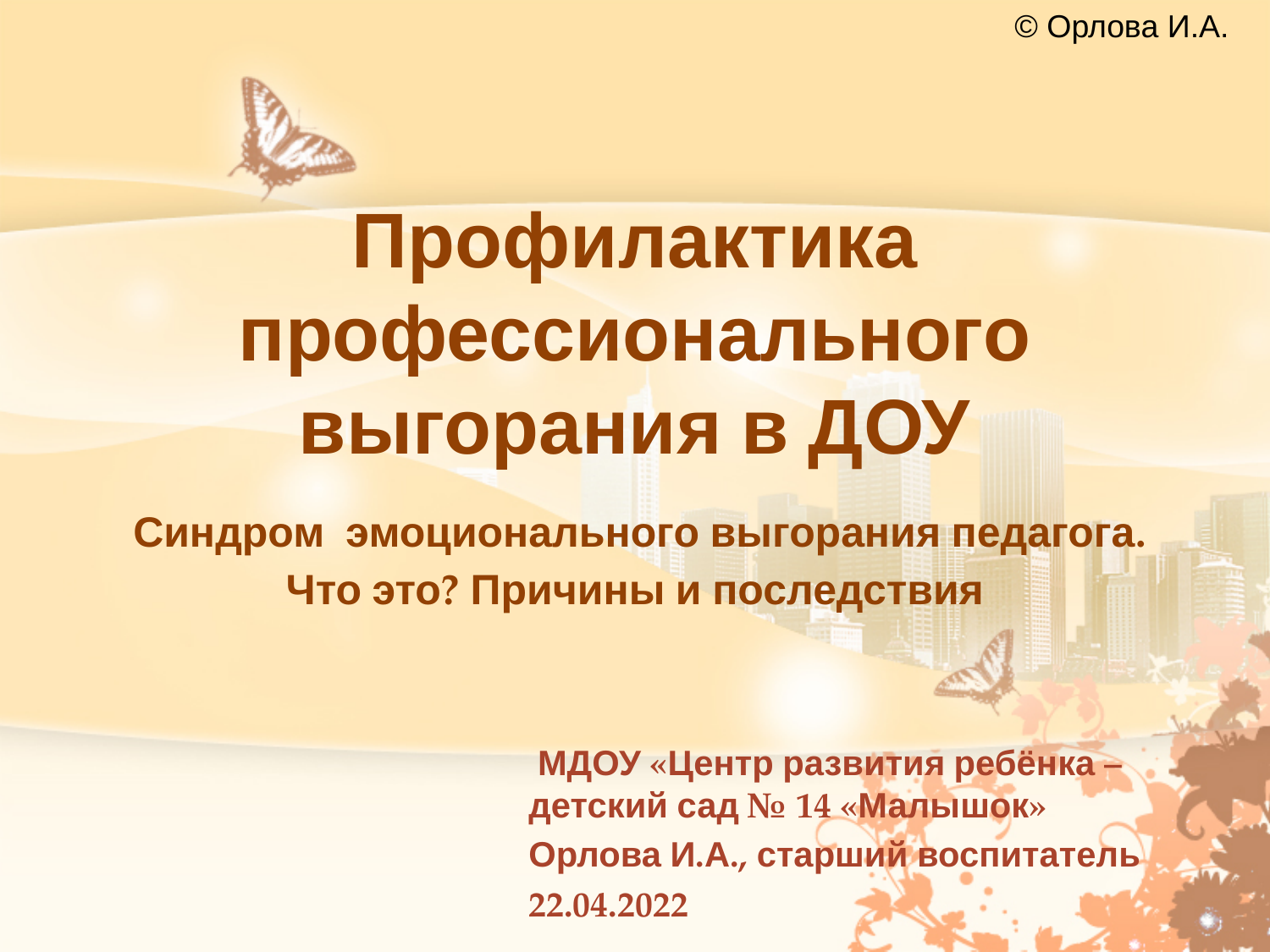

© Орлова И.А.
# Профилактика профессионального выгорания в ДОУ Синдром  эмоционального выгорания педагога. Что это? Причины и последствия
 МДОУ «Центр развития ребёнка – детский сад № 14 «Малышок»
Орлова И.А., старший воспитатель
22.04.2022